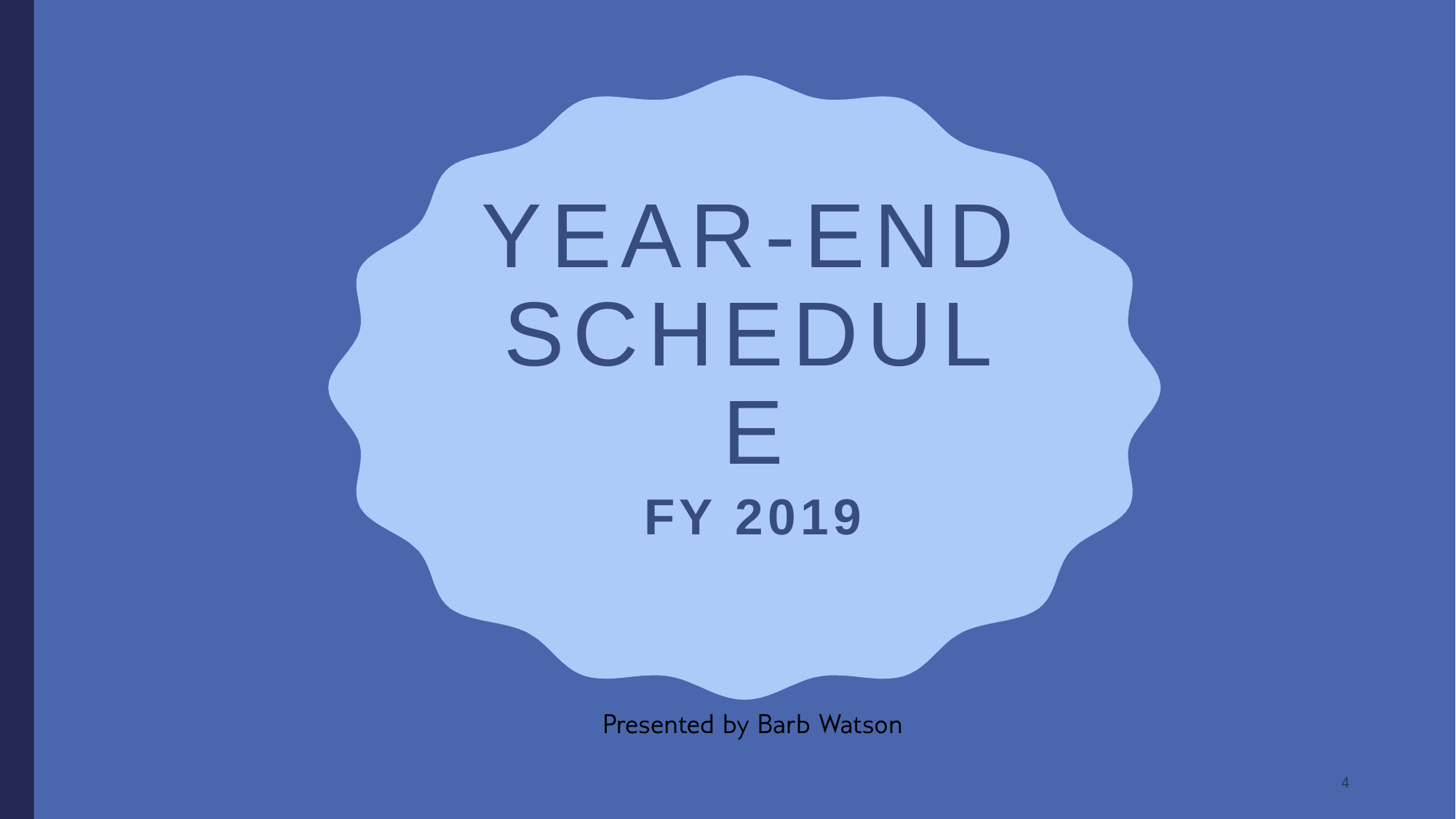

# Year-end Schedule
FY 2019

                   Presented by Barb Watson
4